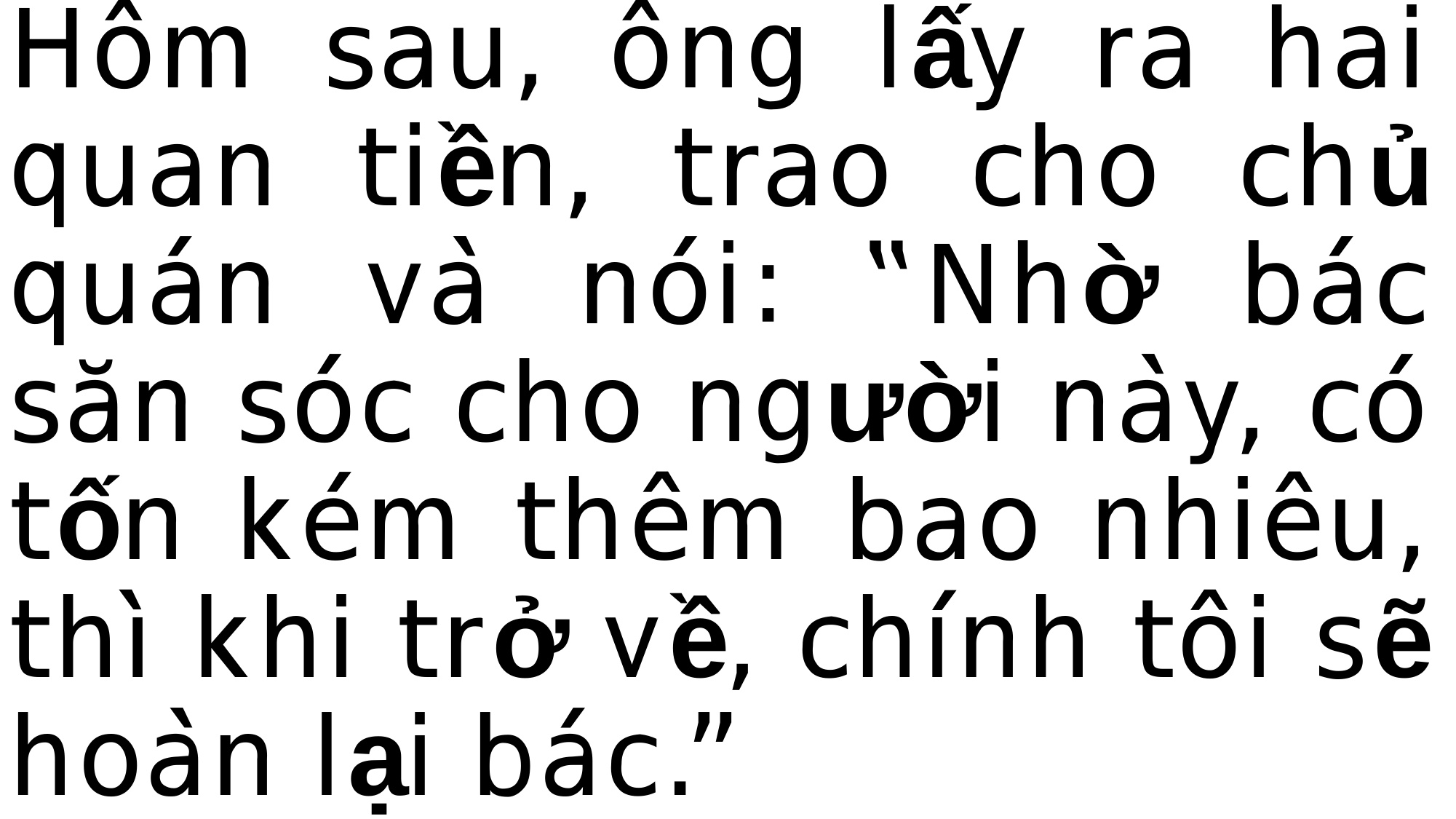

# Hôm sau, ông lấy ra hai quan tiền, trao cho chủ quán và nói: “Nhờ bác săn sóc cho người này, có tốn kém thêm bao nhiêu, thì khi trở về, chính tôi sẽ hoàn lại bác.”